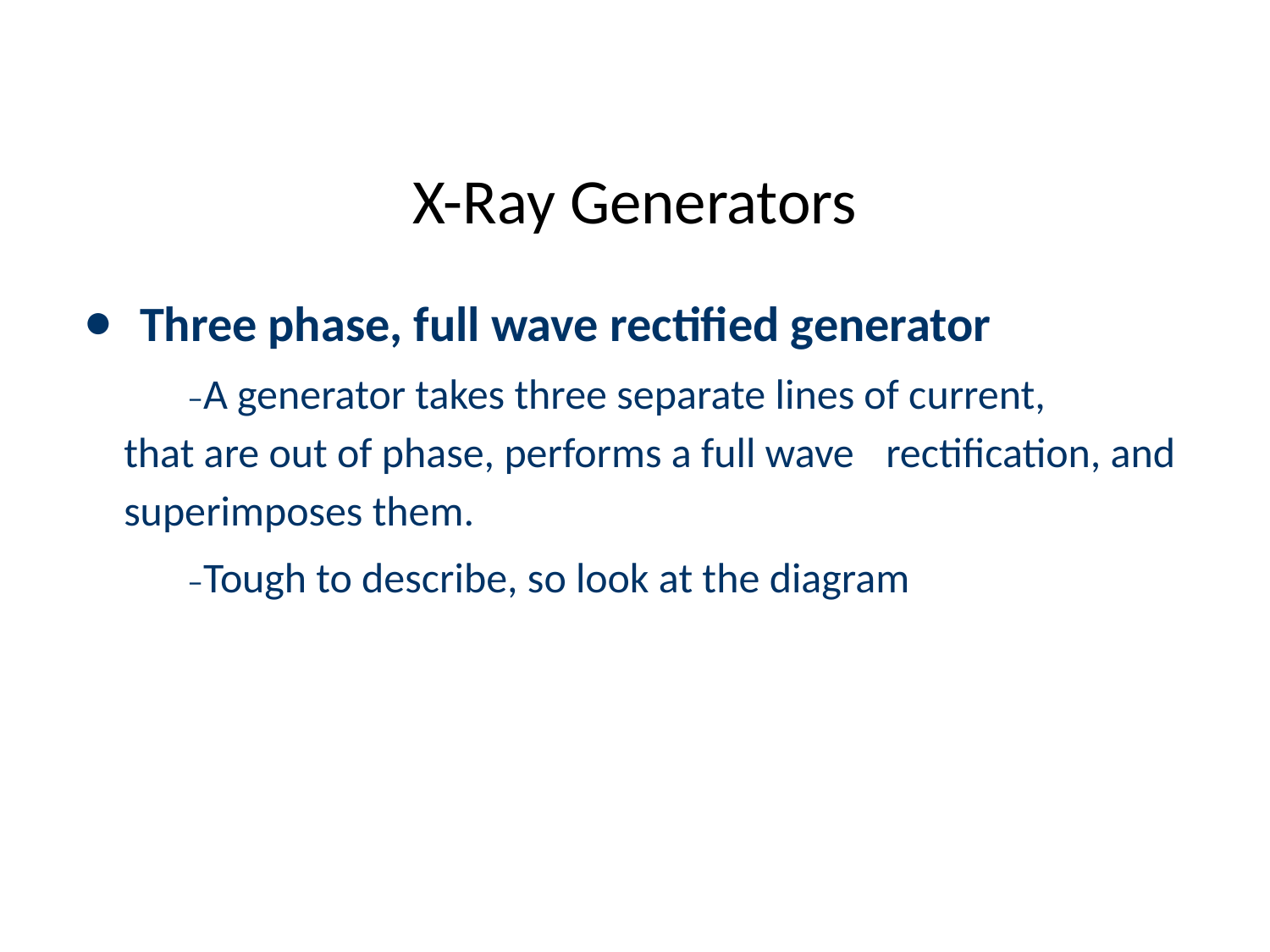

# X-Ray Generators
Three phase, full wave rectified generator
–A generator takes three separate lines of current, 	that are out of phase, performs a full wave 	rectification, and superimposes them.
–Tough to describe, so look at the diagram